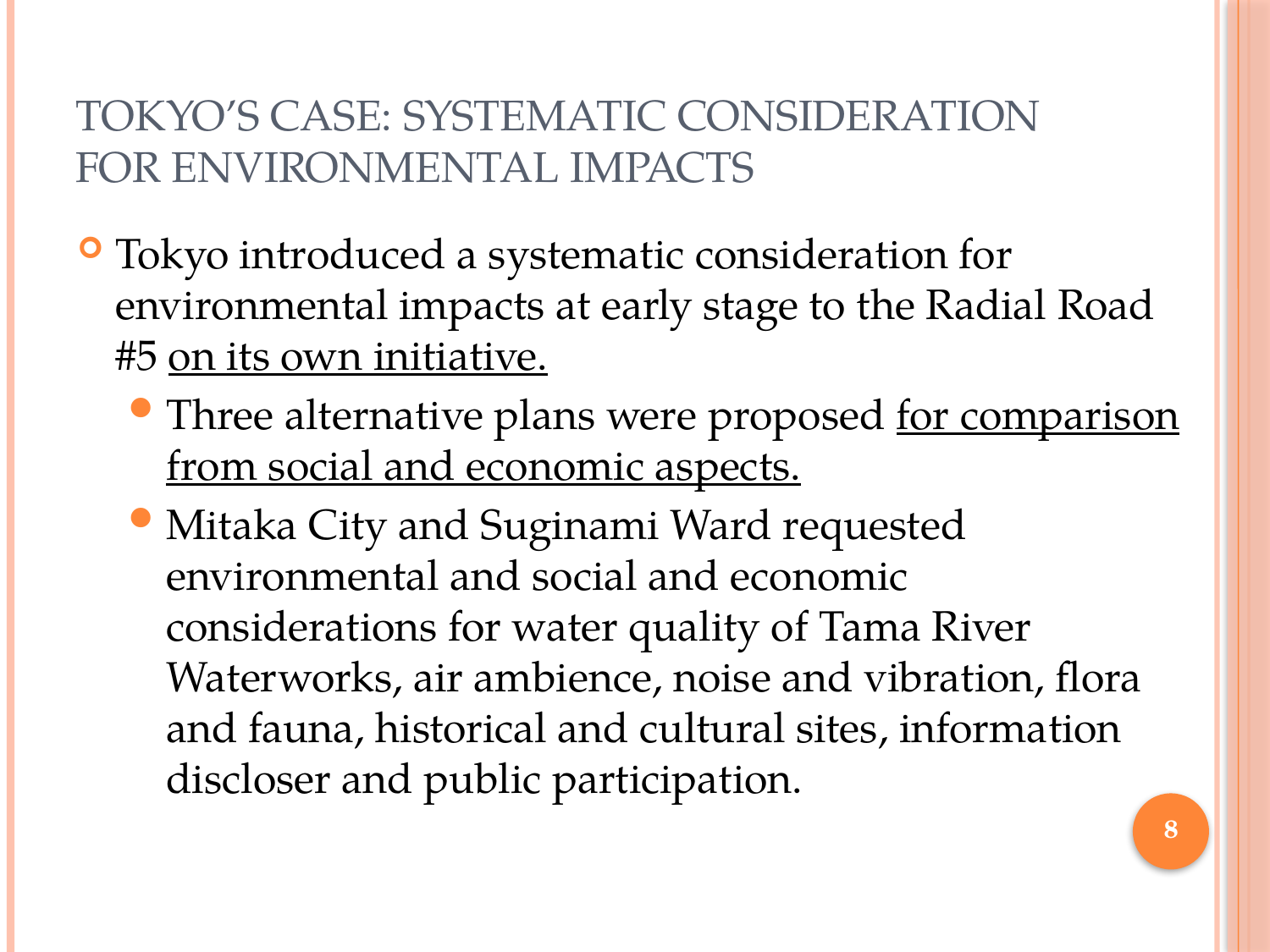

# TOKYO’S Case: Systematic Consideration for Environmental Impacts
Tokyo introduced a systematic consideration for environmental impacts at early stage to the Radial Road #5 on its own initiative.
Three alternative plans were proposed for comparison from social and economic aspects.
Mitaka City and Suginami Ward requested environmental and social and economic considerations for water quality of Tama River Waterworks, air ambience, noise and vibration, flora and fauna, historical and cultural sites, information discloser and public participation.
8